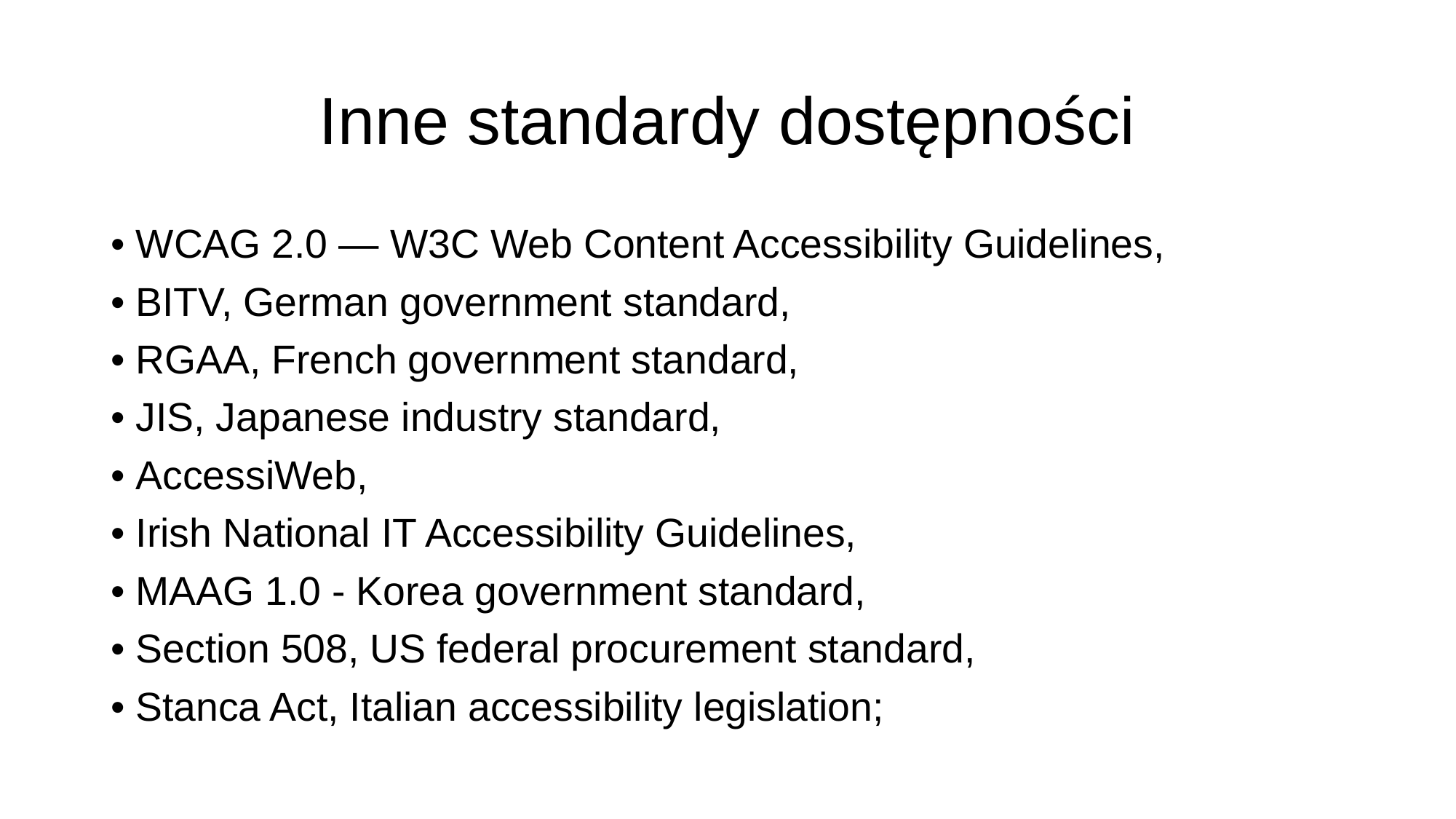

# Inne standardy dostępności
• WCAG 2.0 — W3C Web Content Accessibility Guidelines,
• BITV, German government standard,
• RGAA, French government standard,
• JIS, Japanese industry standard,
• AccessiWeb,
• Irish National IT Accessibility Guidelines,
• MAAG 1.0 - Korea government standard,
• Section 508, US federal procurement standard,
• Stanca Act, Italian accessibility legislation;